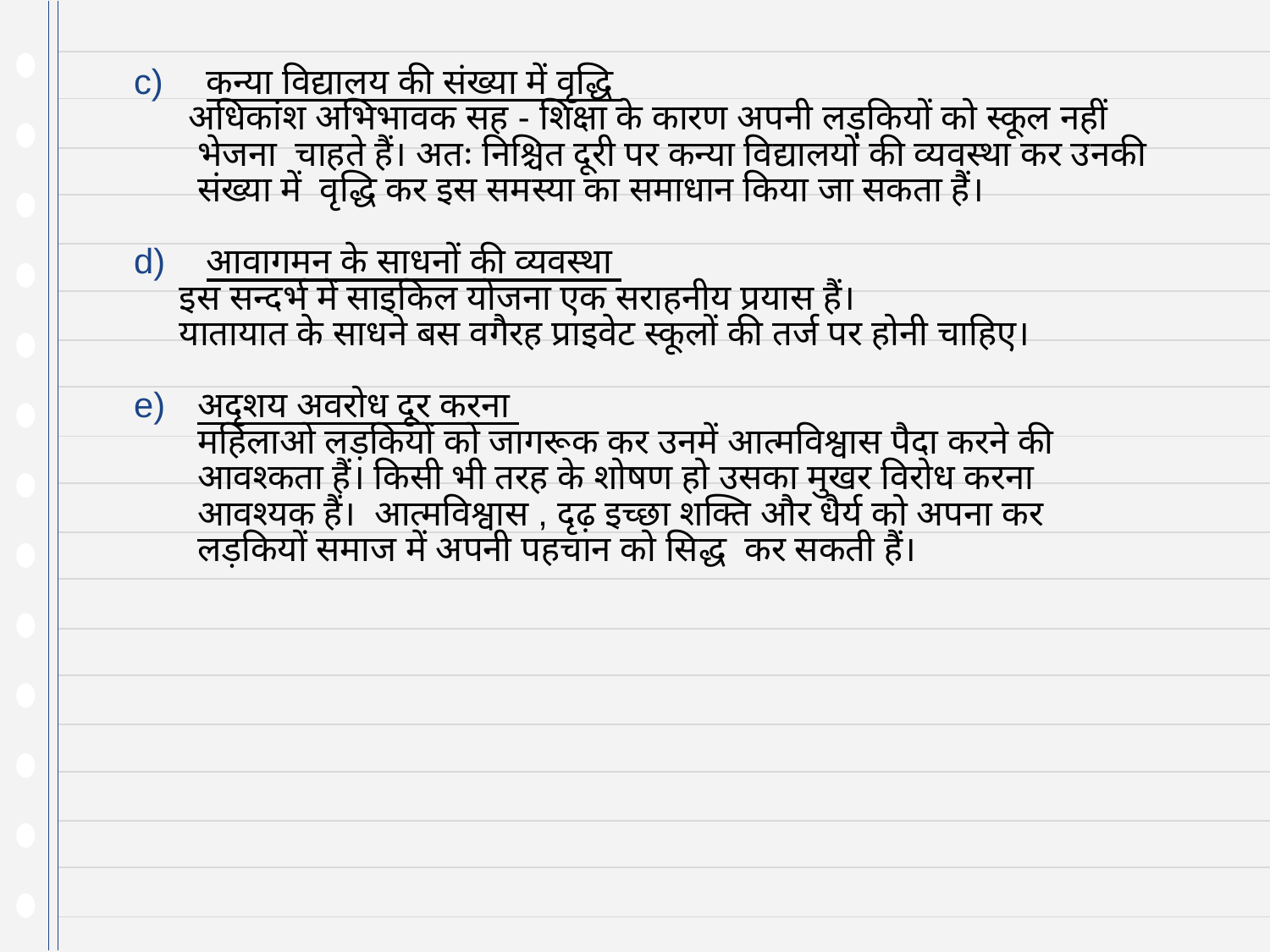

कन्या विद्यालय की संख्या में वृद्धि
      अधिकांश अभिभावक सह - शिक्षा के कारण अपनी लड़कियों को स्कूल नहीं भेजना  चाहते हैं। अतः निश्चित दूरी पर कन्या विद्यालयों की व्यवस्था कर उनकी संख्या में  वृद्धि कर इस समस्या का समाधान किया जा सकता हैं।

 आवागमन के साधनों की व्यवस्था
     इस सन्दर्भ में साइकिल योजना एक सराहनीय प्रयास हैं।
     यातायात के साधने बस वगैरह प्राइवेट स्कूलों की तर्ज पर होनी चाहिए।

अदृशय अवरोध दूर करना
       महिलाओ लड़कियों को जागरूक कर उनमें आत्मविश्वास पैदा करने की आवश्कता हैं। किसी भी तरह के शोषण हो उसका मुखर विरोध करना आवश्यक हैं।  आत्मविश्वास , दृढ़ इच्छा शक्ति और धैर्य को अपना कर लड़कियों समाज में अपनी पहचान को सिद्ध  कर सकती हैं।